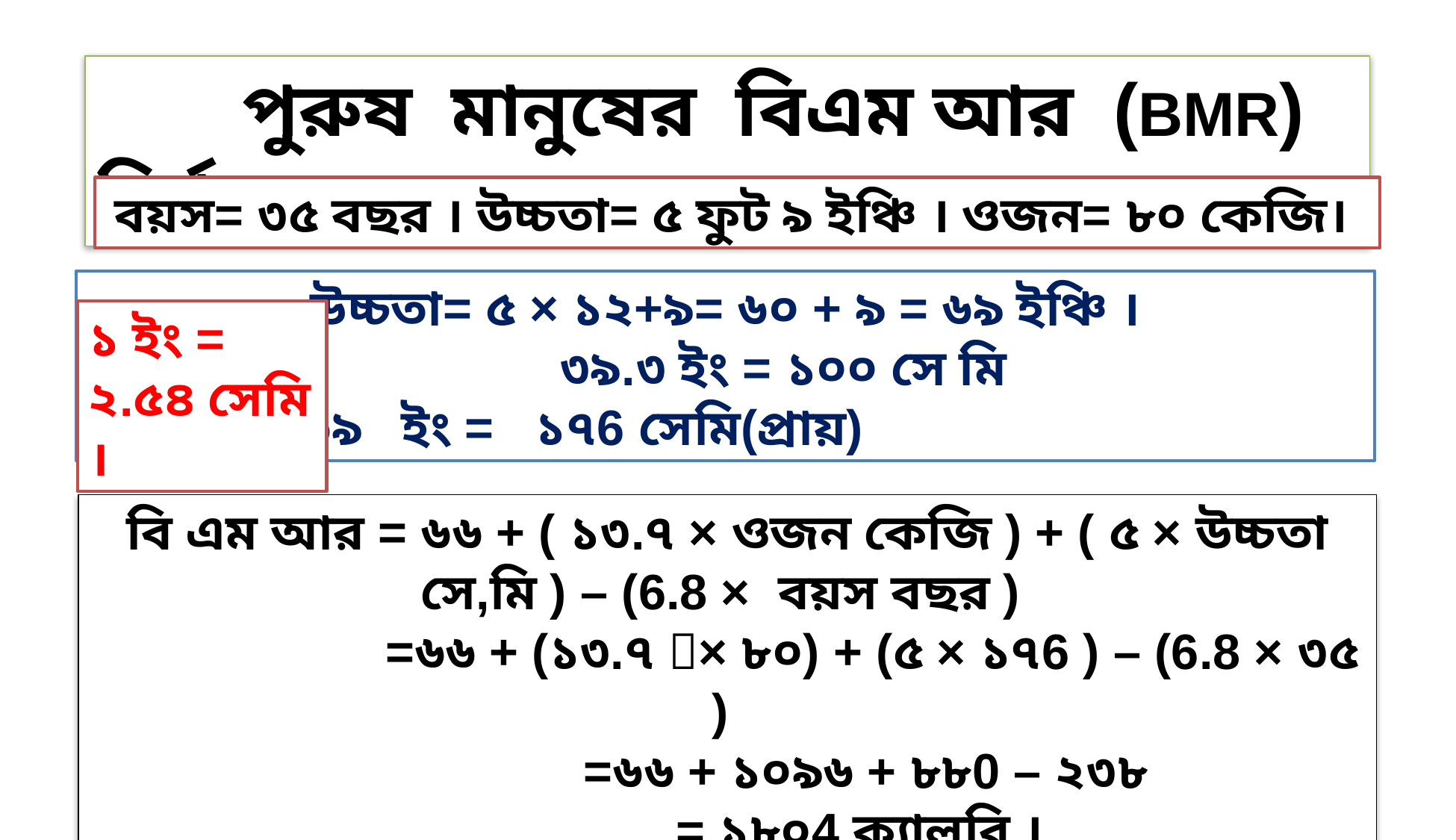

পুরুষ  মানুষের  বিএম আর  (BMR) নির্ণয়ঃ
বয়স= ৩৫ বছর । উচ্চতা= ৫ ফুট ৯ ইঞ্চি । ওজন= ৮০ কেজি।
উচ্চতা= ৫ × ১২+৯= ৬০ + ৯ = ৬৯ ইঞ্চি ।
          ৩৯.৩ ইং = ১০০ সে মি
           ৬৯   ইং =   ১৭6 সেমি(প্রায়)
১ ইং =  ২.৫৪ সেমি ।
বি এম আর = ৬৬ + ( ১৩.৭ × ওজন কেজি ) + ( ৫ × উচ্চতা সে,মি ) – (6.8 ×  বয়স বছর )
                     =৬৬ + (১৩.৭  × ৮০) + (৫ × ১৭6 ) – (6.8 × ৩৫ )
                     =৬৬ + ১০৯৬ + ৮৮0 – ২৩৮
                     = ১৮০4 ক্যালরি ।